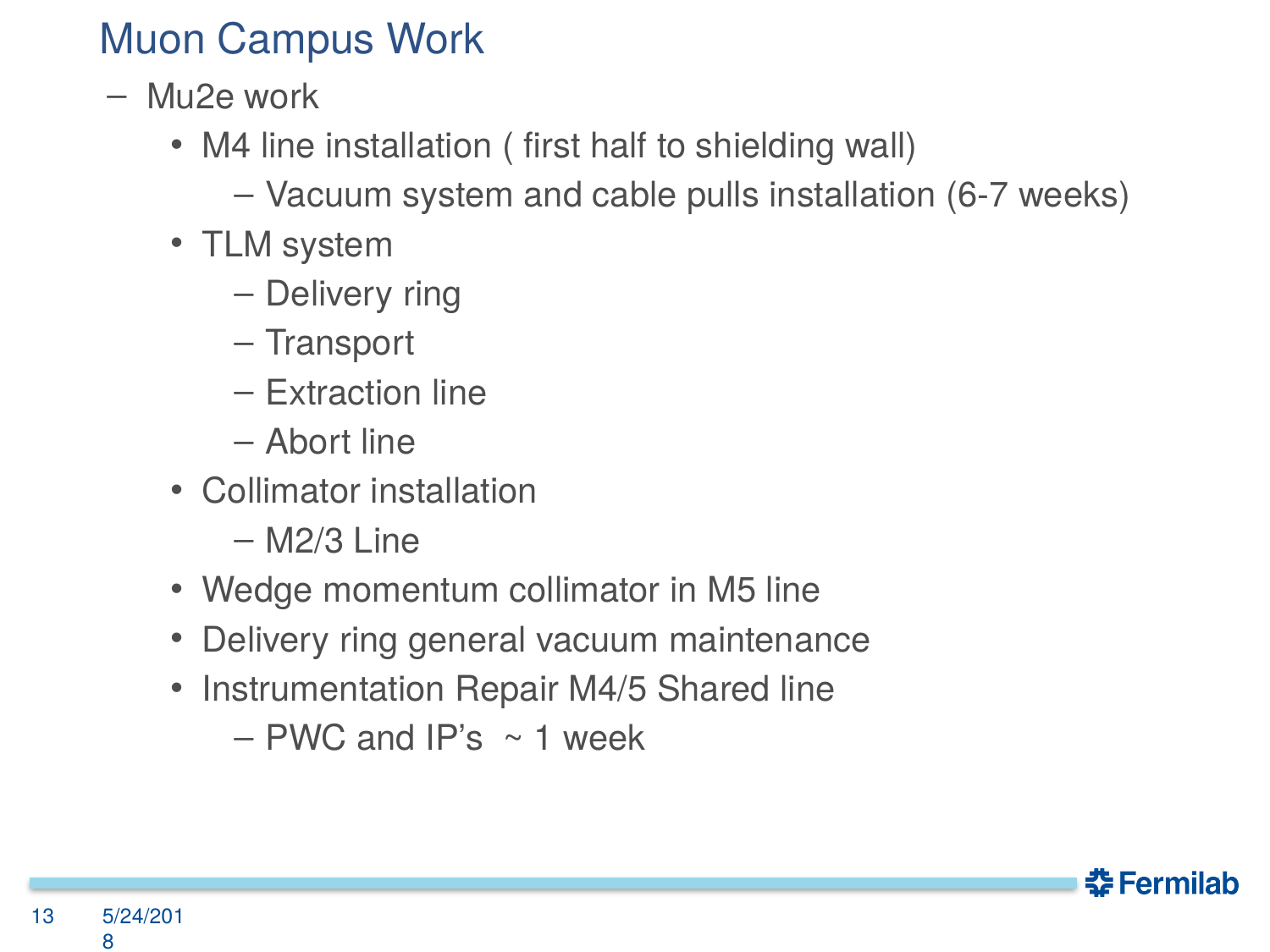

# Muon Campus Work
Mu2e work
M4 line installation ( first half to shielding wall)
Vacuum system and cable pulls installation (6-7 weeks)
TLM system
Delivery ring
Transport
Extraction line
Abort line
Collimator installation
M2/3 Line
Wedge momentum collimator in M5 line
Delivery ring general vacuum maintenance
Instrumentation Repair M4/5 Shared line
PWC and IP’s  ~ 1 week

13
5/24/2018